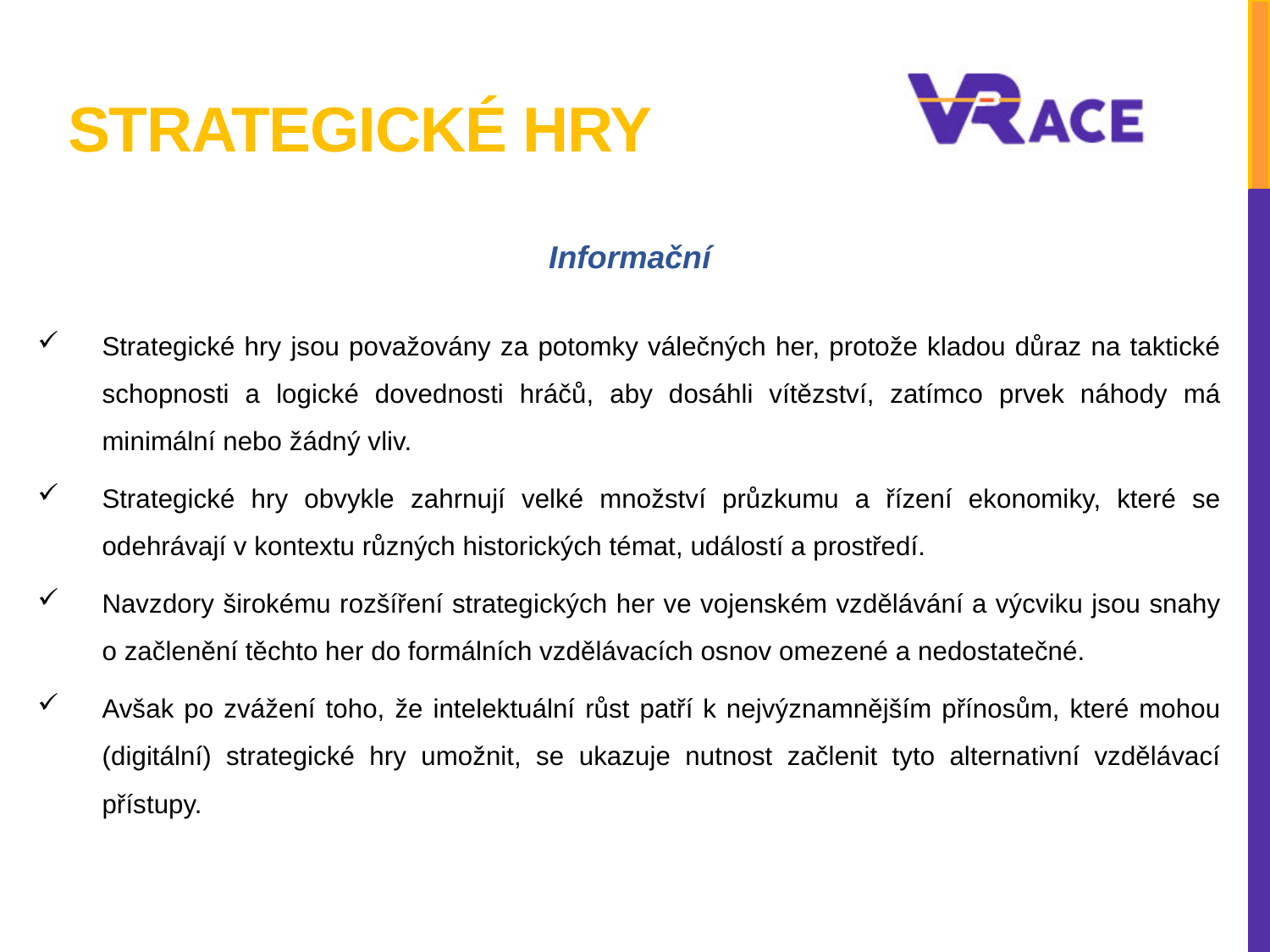

# Strategické hry
Informační
Strategické hry jsou považovány za potomky válečných her, protože kladou důraz na taktické schopnosti a logické dovednosti hráčů, aby dosáhli vítězství, zatímco prvek náhody má minimální nebo žádný vliv.
Strategické hry obvykle zahrnují velké množství průzkumu a řízení ekonomiky, které se odehrávají v kontextu různých historických témat, událostí a prostředí.
Navzdory širokému rozšíření strategických her ve vojenském vzdělávání a výcviku jsou snahy o začlenění těchto her do formálních vzdělávacích osnov omezené a nedostatečné.
Avšak po zvážení toho, že intelektuální růst patří k nejvýznamnějším přínosům, které mohou (digitální) strategické hry umožnit, se ukazuje nutnost začlenit tyto alternativní vzdělávací přístupy.